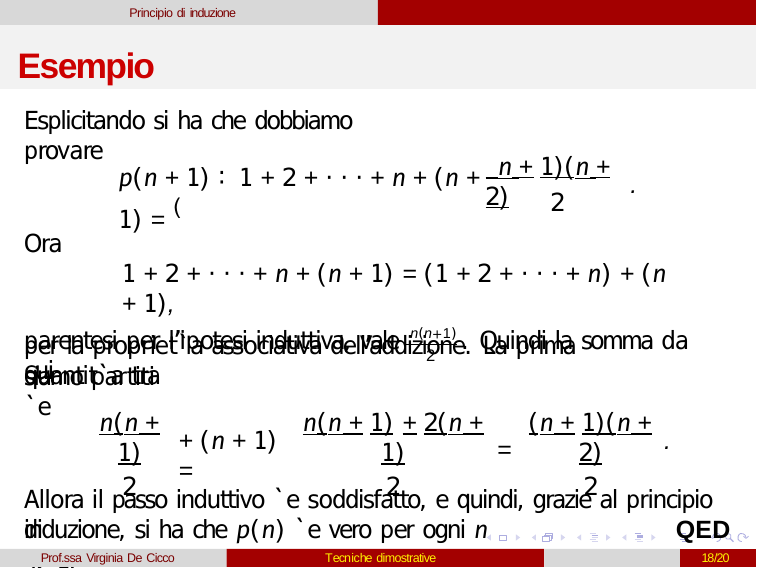

Principio di induzione

# Esempio
Esplicitando si ha che dobbiamo provare
  n + 1)(n + 2)
p(n + 1) ∶  1 + 2 + ⋅ ⋅ ⋅ + n + (n + 1) = (
.
2
Ora
1 + 2 + ⋅ ⋅ ⋅ + n + (n + 1) = (1 + 2 + ⋅ ⋅ ⋅ + n) + (n + 1),
per la propriet`a associativa dell’addizione. La prima quantit`a tra
parentesi per l’ipotesi induttiva, vale n(n+1) . Quindi la somma da cui
2

siamo partiti `e
n(n + 1)
2
n(n + 1) + 2(n + 1)
2
(n + 1)(n + 2)
2
+ (n + 1) =
.
=
Allora il passo induttivo `e soddisfatto, e quindi, grazie al principio di
QED
induzione, si ha che p(n) `e vero per ogni n � 1.

Prof.ssa Virginia De Cicco
Tecniche dimostrative
18/20